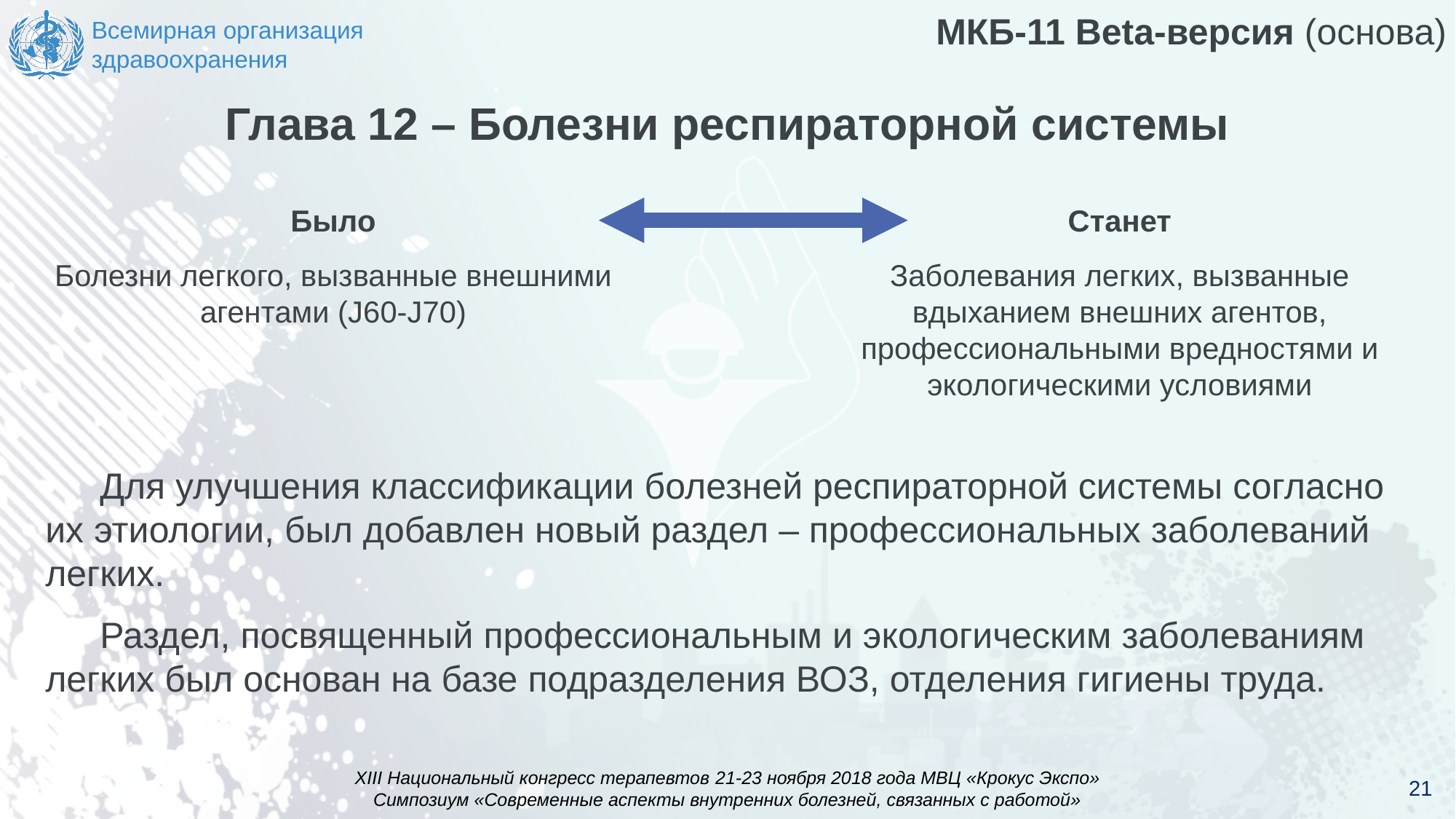

МКБ-11 Beta-версия (основа)
Глава 12 – Болезни респираторной системы
Было
Болезни легкого, вызванные внешними агентами (J60-J70)
Станет
Заболевания легких, вызванные вдыханием внешних агентов, профессиональными вредностями и экологическими условиями
Для улучшения классификации болезней респираторной системы согласно их этиологии, был добавлен новый раздел – профессиональных заболеваний легких.
Раздел, посвященный профессиональным и экологическим заболеваниям легких был основан на базе подразделения ВОЗ, отделения гигиены труда.
21